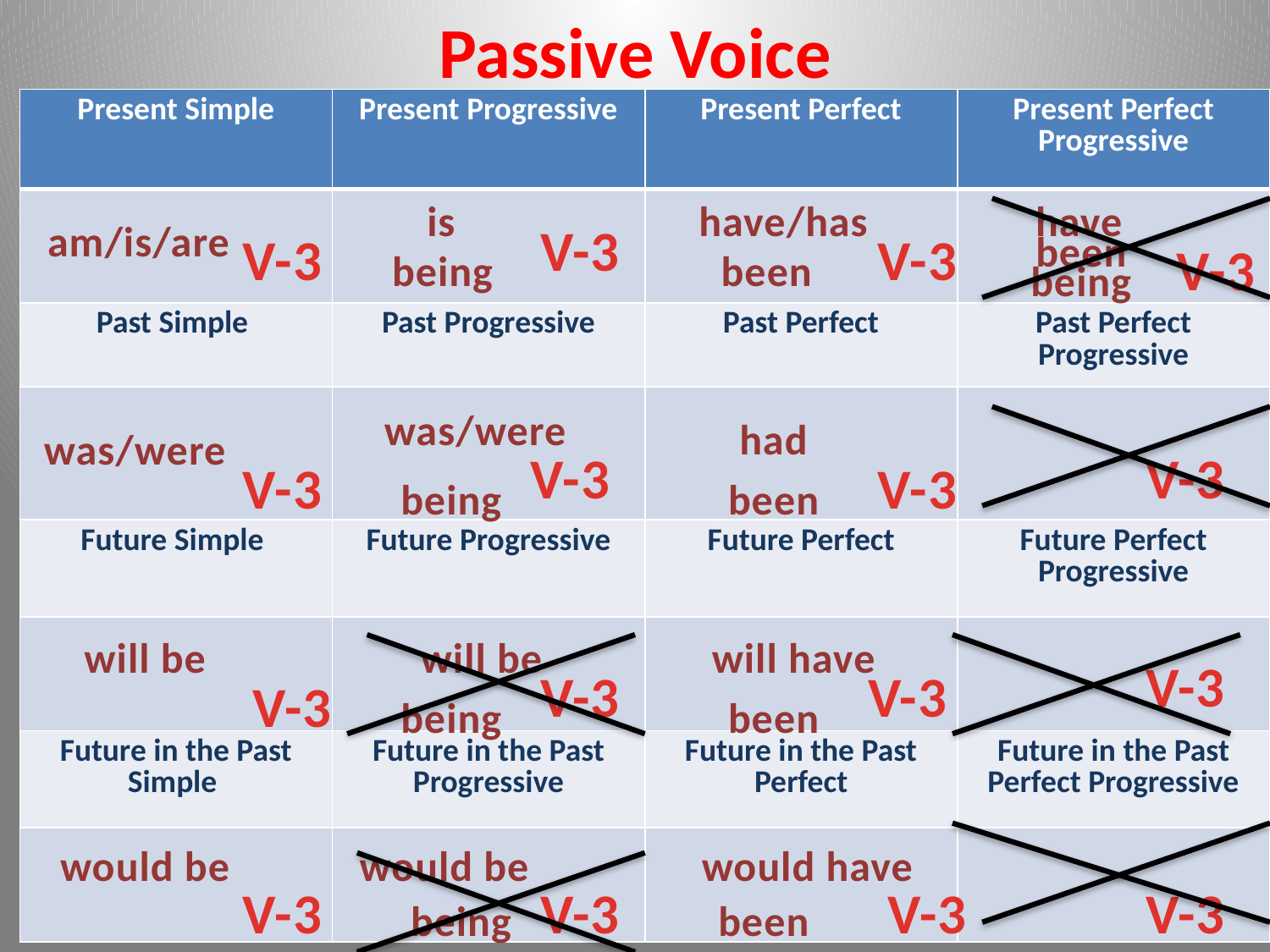

# Passive Voice
| Present Simple | Present Progressive | Present Perfect | Present Perfect Progressive |
| --- | --- | --- | --- |
|  |  |  |  |
| Past Simple | Past Progressive | Past Perfect | Past Perfect Progressive |
|  |  |  |  |
| Future Simple | Future Progressive | Future Perfect | Future Perfect Progressive |
|  |  |  |  |
| Future in the Past Simple | Future in the Past Progressive | Future in the Past Perfect | Future in the Past Perfect Progressive |
|  |  |  |  |
is
have/has
have
am/is/are
V-3
V-3
V-3
been
V-3
being
been
being
was/were
had
was/were
V-3
V-3
V-3
V-3
being
been
will be
will be
will have
V-3
V-3
V-3
V-3
being
been
would be
would be
would have
V-3
V-3
V-3
V-3
being
been